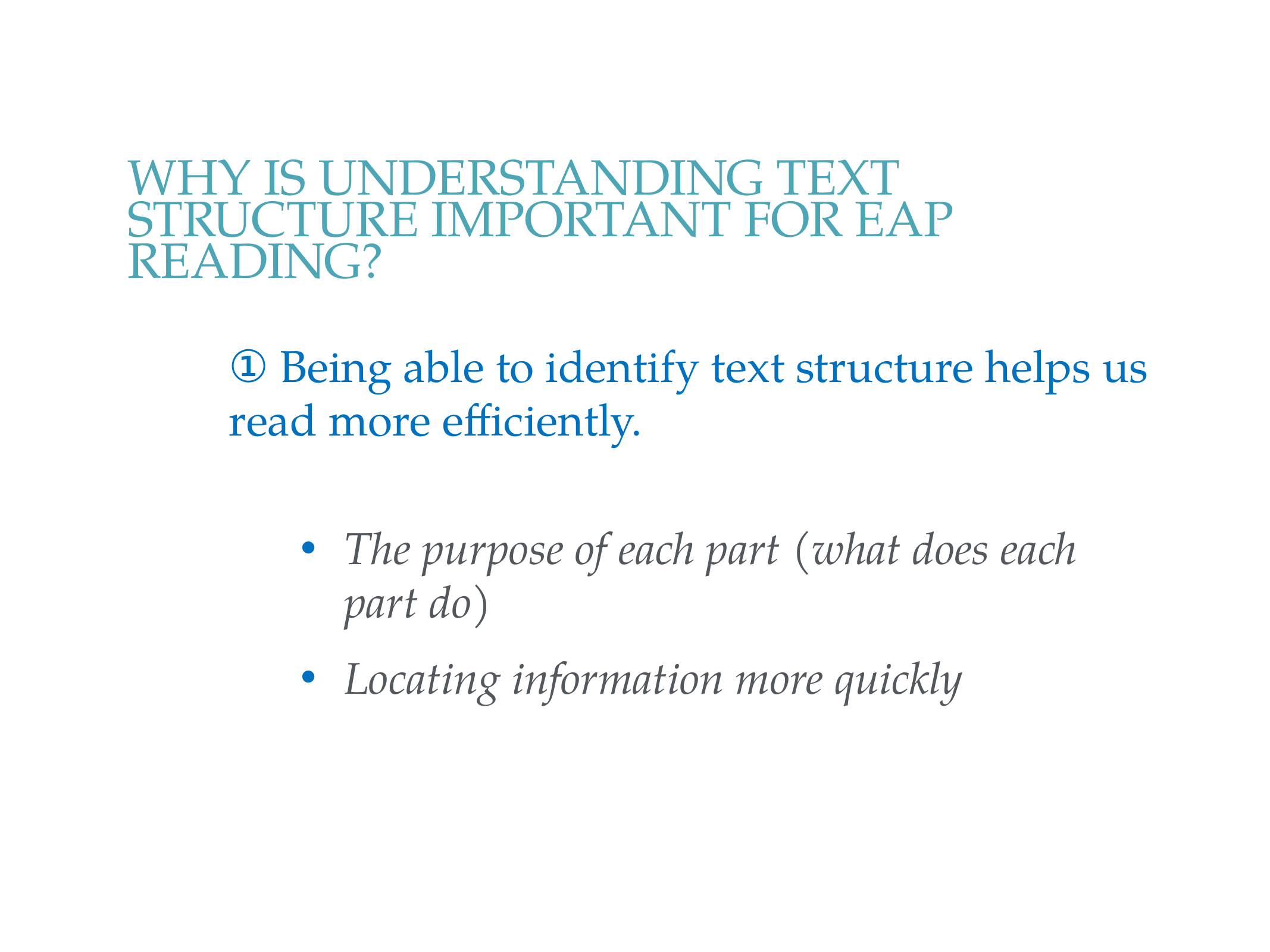

Why is understanding text structure important for EAP reading?
① Being able to identify text structure helps us read more efficiently.

The purpose of each part (what does each part do)
Locating information more quickly